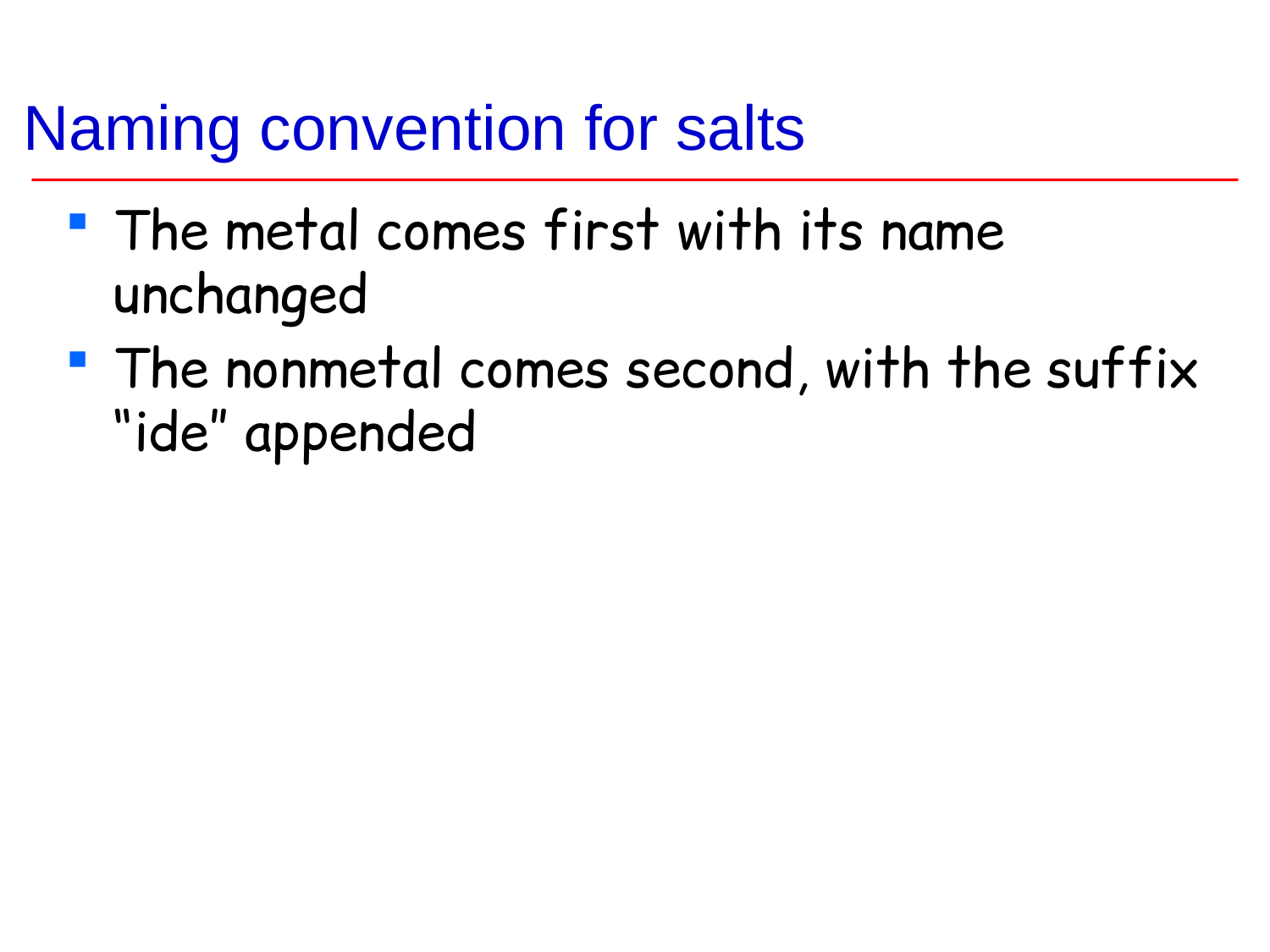

# Naming convention for salts
The metal comes first with its name unchanged
The nonmetal comes second, with the suffix “ide” appended